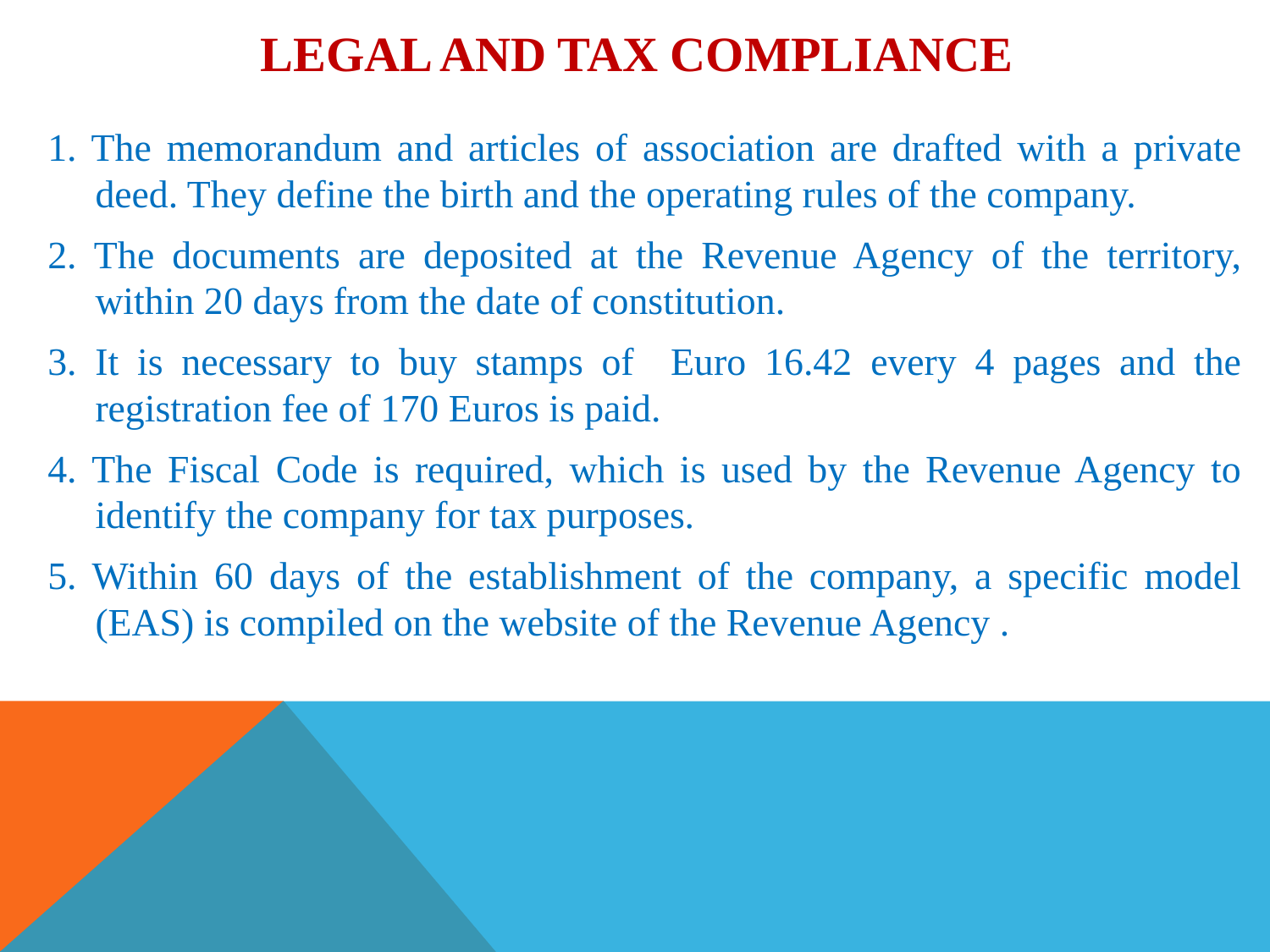

# Legal and tax compliance
1. The memorandum and articles of association are drafted with a private deed. They define the birth and the operating rules of the company.
2. The documents are deposited at the Revenue Agency of the territory, within 20 days from the date of constitution.
3. It is necessary to buy stamps of  Euro 16.42 every 4 pages and the registration fee of 170 Euros is paid.
4. The Fiscal Code is required, which is used by the Revenue Agency to identify the company for tax purposes.
5. Within 60 days of the establishment of the company, a specific model (EAS) is compiled on the website of the Revenue Agency .